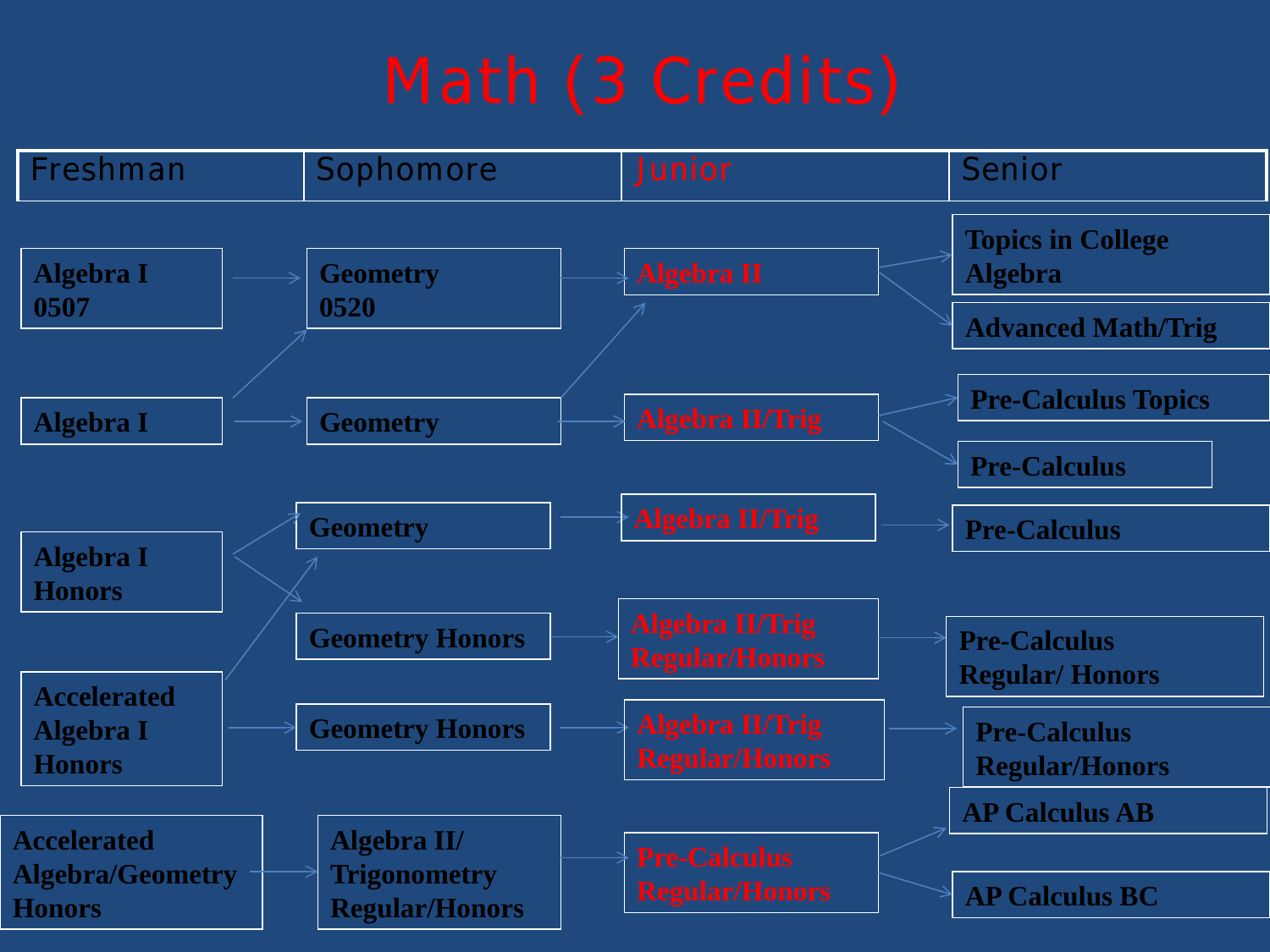

Math (3 Credits)

| Freshman | Sophomore | Junior | Senior |
| --- | --- | --- | --- |
Topics in College Algebra
Algebra I
0507
Geometry
0520
Algebra II
Advanced Math/Trig
Pre-Calculus Topics
Algebra II/Trig
Algebra I
Geometry
Pre-Calculus
Algebra II/Trig
Geometry
Pre-Calculus
Algebra I Honors
Algebra II/Trig Regular/Honors
Geometry Honors
Pre-Calculus
Regular/ Honors
Accelerated Algebra I Honors
Algebra II/Trig Regular/Honors
Geometry Honors
Pre-Calculus Regular/Honors
AP Calculus AB
Accelerated
Algebra/Geometry Honors
Algebra II/
Trigonometry Regular/Honors
Pre-Calculus Regular/Honors
AP Calculus BC